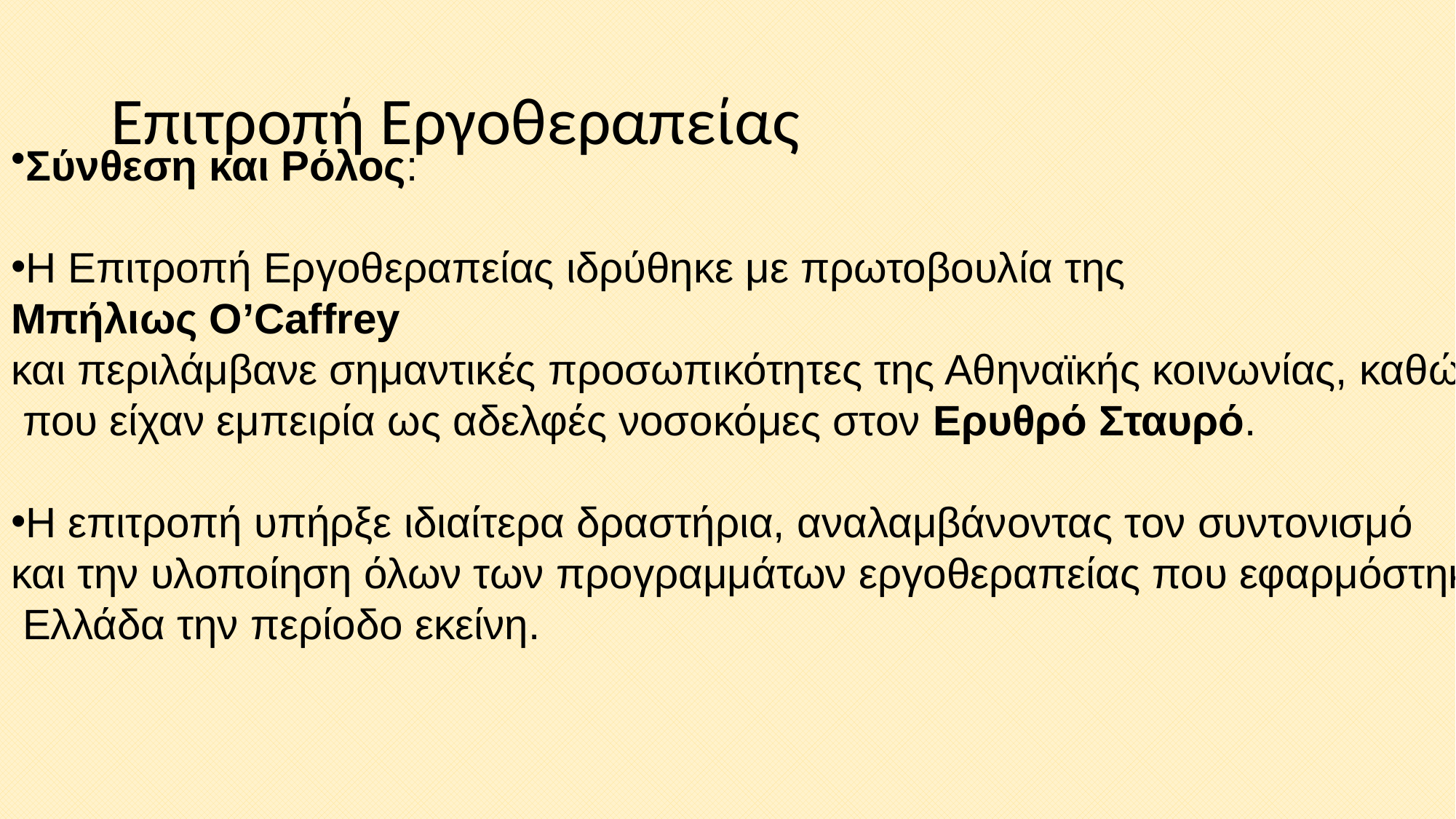

# Επιτροπή Εργοθεραπείας
Σύνθεση και Ρόλος:

Η Επιτροπή Εργοθεραπείας ιδρύθηκε με πρωτοβουλία της
Μπήλιως O’Caffrey
και περιλάμβανε σημαντικές προσωπικότητες της Αθηναϊκής κοινωνίας, καθώς και εθελόντριες κυρίες
 που είχαν εμπειρία ως αδελφές νοσοκόμες στον Ερυθρό Σταυρό.

Η επιτροπή υπήρξε ιδιαίτερα δραστήρια, αναλαμβάνοντας τον συντονισμό
και την υλοποίηση όλων των προγραμμάτων εργοθεραπείας που εφαρμόστηκαν στην
 Ελλάδα την περίοδο εκείνη.